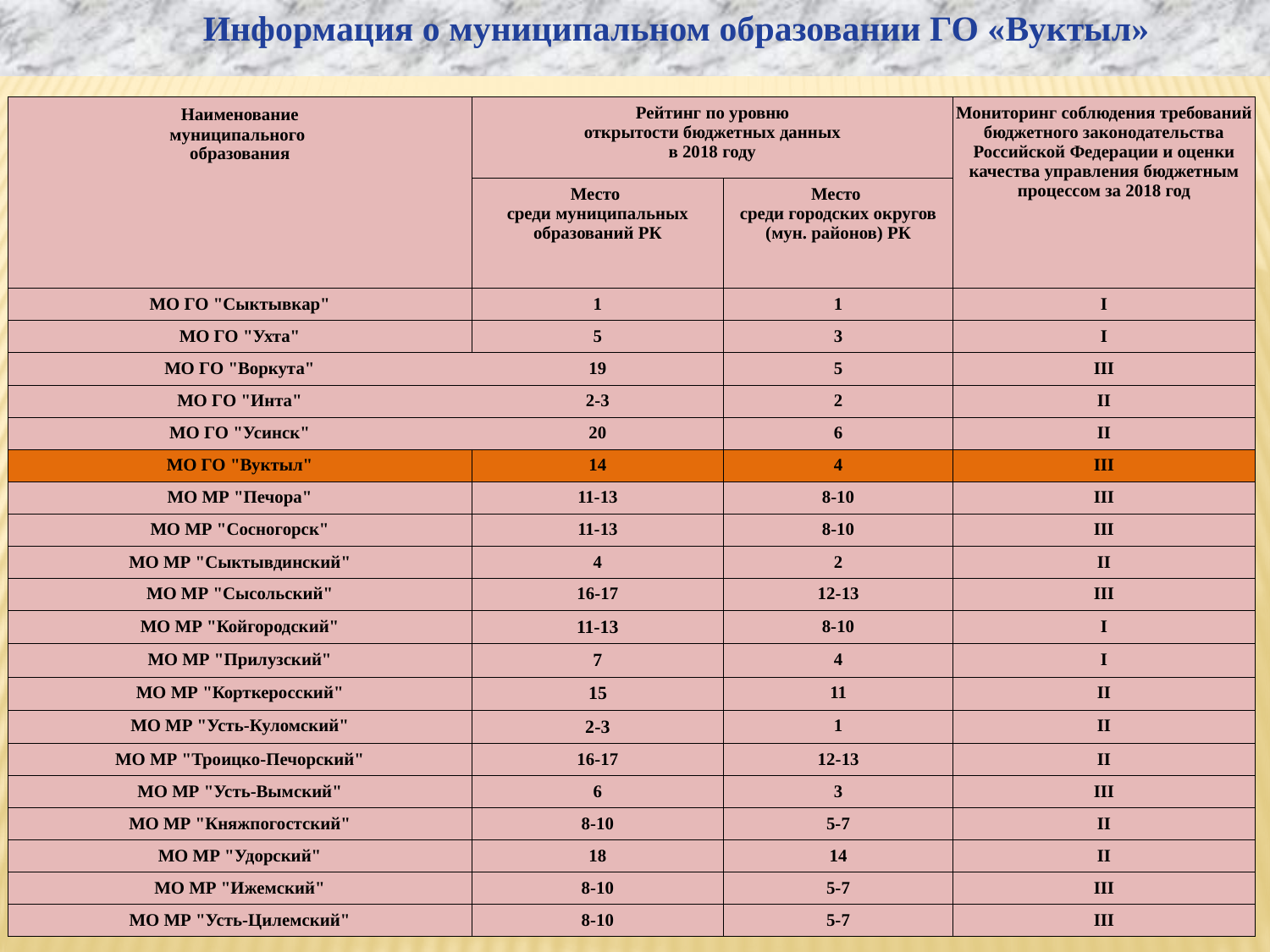

Информация о муниципальном образовании ГО «Вуктыл»

| Наименование муниципального образования | Рейтинг по уровню открытости бюджетных данных в 2018 году |  | Мониторинг соблюдения требований бюджетного законодательства Российской Федерации и оценки качества управления бюджетным процессом за 2018 год |
| --- | --- | --- | --- |
|  | Место среди муниципальных образований РК | Место среди городских округов (мун. районов) РК |  |
| МО ГО "Сыктывкар" | 1 | 1 | I |
| МО ГО "Ухта" | 5 | 3 | I |
| МО ГО "Воркута" | 19 | 5 | III |
| МО ГО "Инта" | 2-3 | 2 | II |
| МО ГО "Усинск" | 20 | 6 | II |
| МО ГО "Вуктыл" | 14 | 4 | III |
| МО МР "Печора" | 11-13 | 8-10 | III |
| МО МР "Сосногорск" | 11-13 | 8-10 | III |
| МО МР "Сыктывдинский" | 4 | 2 | II |
| МО МР "Сысольский" | 16-17 | 12-13 | III |
| МО МР "Койгородский" | 11-13 | 8-10 | I |
| МО МР "Прилузский" | 7 | 4 | I |
| МО МР "Корткеросский" | 15 | 11 | II |
| МО МР "Усть-Куломский" | 2-3 | 1 | II |
| МО МР "Троицко-Печорский" | 16-17 | 12-13 | II |
| МО МР "Усть-Вымский" | 6 | 3 | III |
| МО МР "Княжпогостский" | 8-10 | 5-7 | II |
| МО МР "Удорский" | 18 | 14 | II |
| МО МР "Ижемский" | 8-10 | 5-7 | III |
| МО МР "Усть-Цилемский" | 8-10 | 5-7 | III |